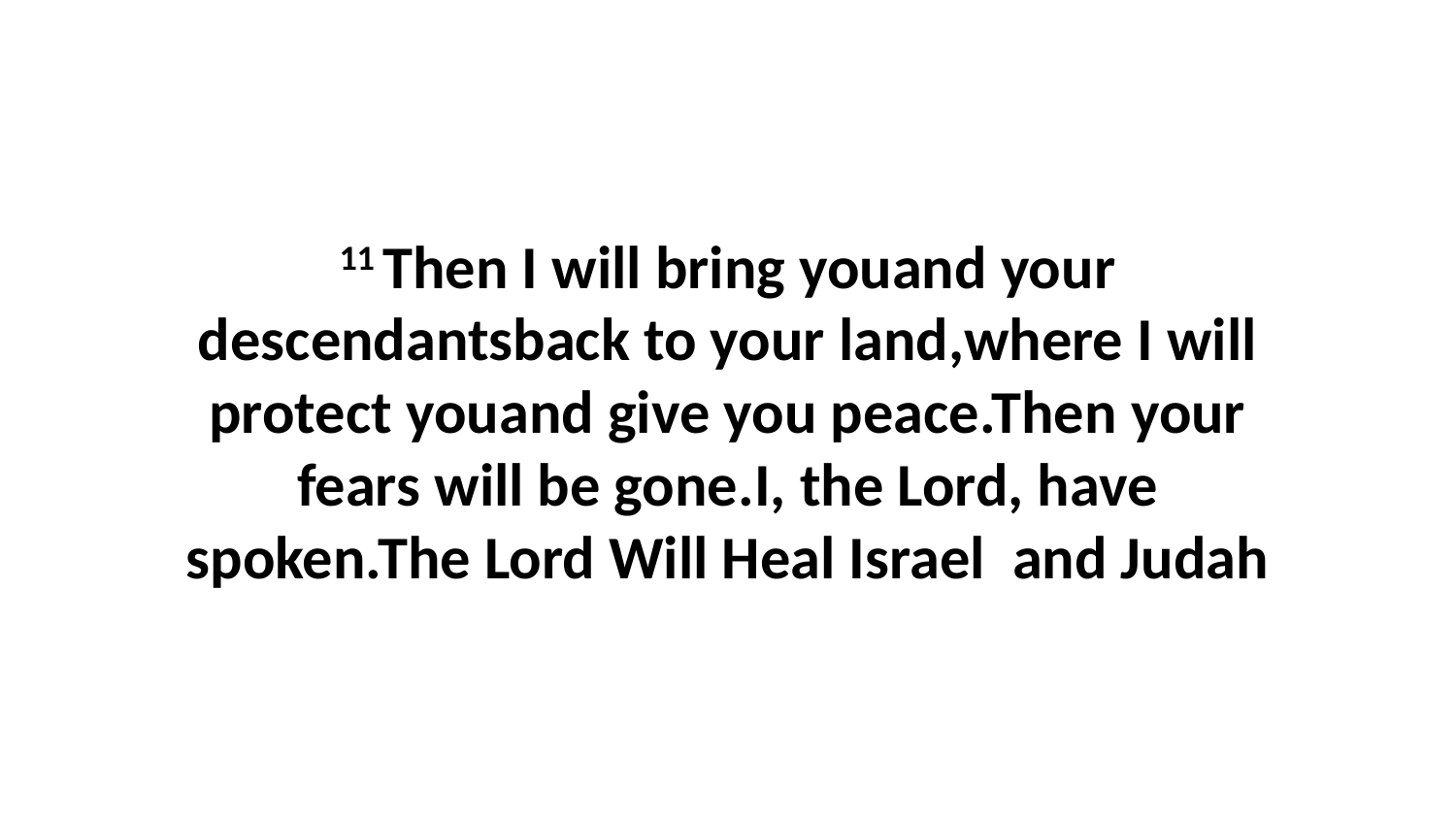

11 Then I will bring youand your descendantsback to your land,where I will protect youand give you peace.Then your fears will be gone.I, the Lord, have spoken.The Lord Will Heal Israel  and Judah